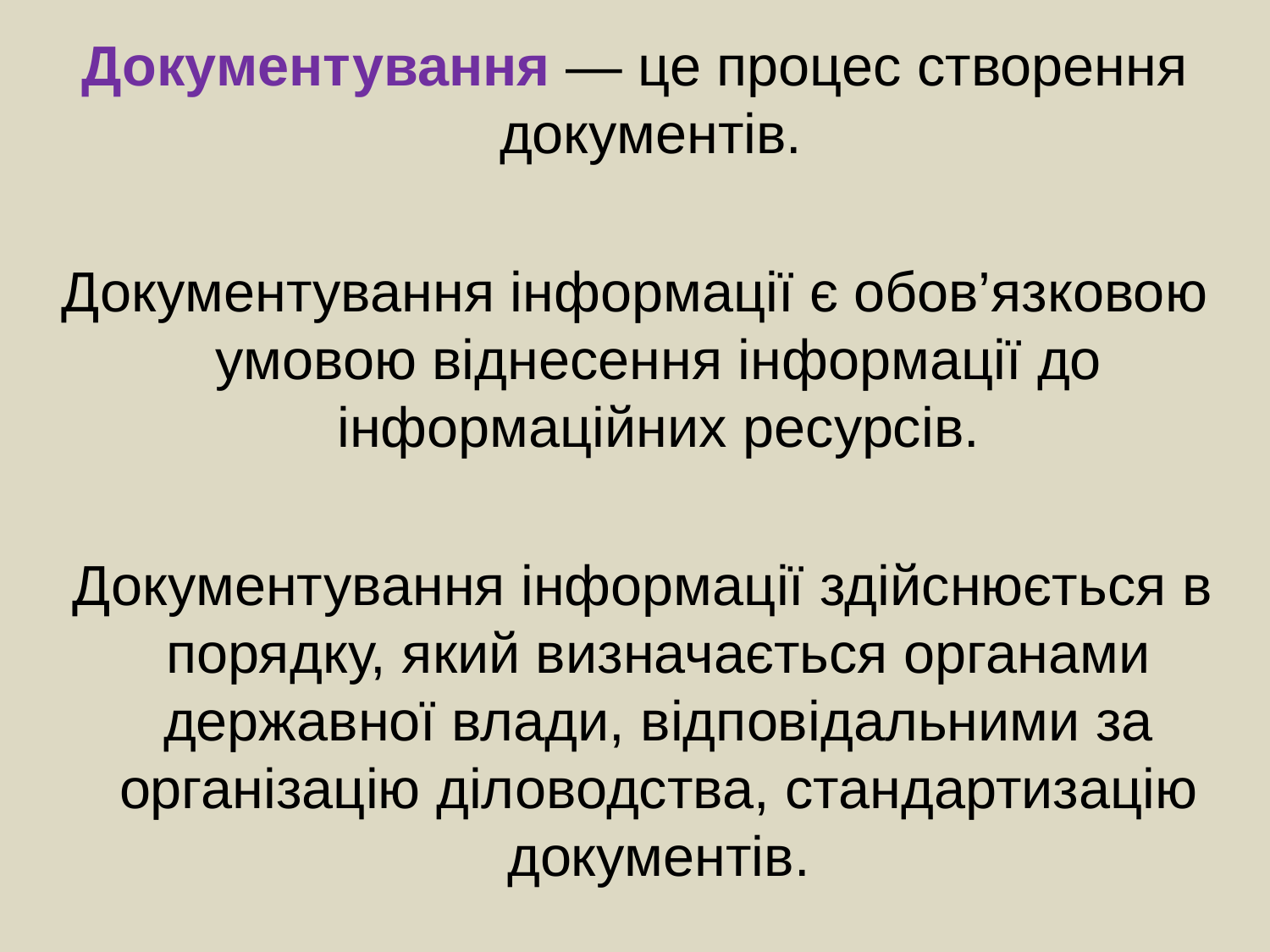

Документування — це процес створення документів.

Документування інформації є обов’язковою умовою віднесення інформації до інформаційних ресурсів.

 Документування інформації здійснюється в порядку, який визначається органами державної влади, відповідальними за організацію діловодства, стандартизацію документів.